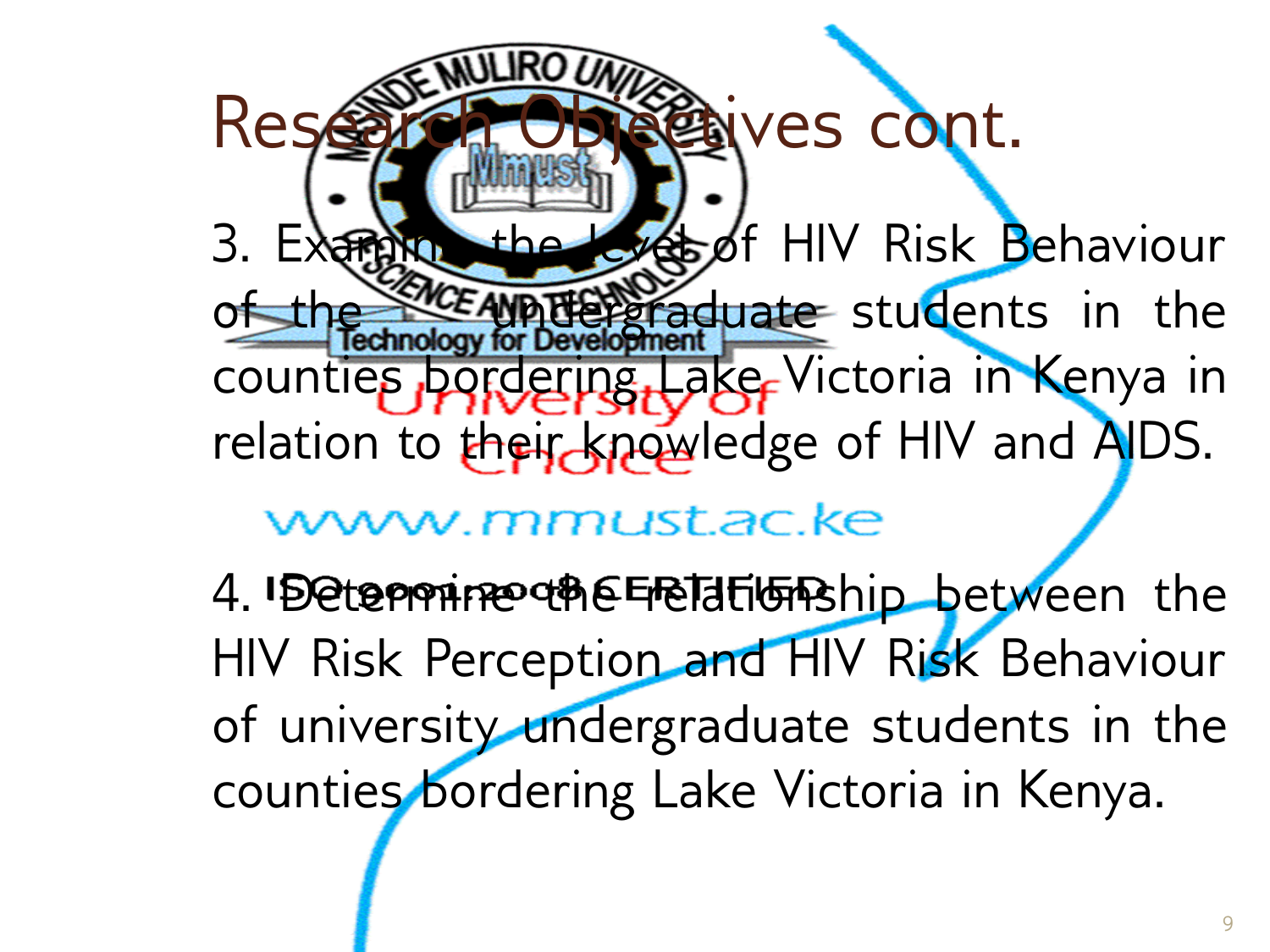

# Research Objectives cont.
3. Examine the level of HIV Risk Behaviour of the    undergraduate students in the counties bordering Lake Victoria in Kenya in relation to their knowledge of HIV and AIDS.

4. Determine the relationship between the HIV Risk Perception and HIV Risk Behaviour of university undergraduate students in the counties bordering Lake Victoria in Kenya.

9